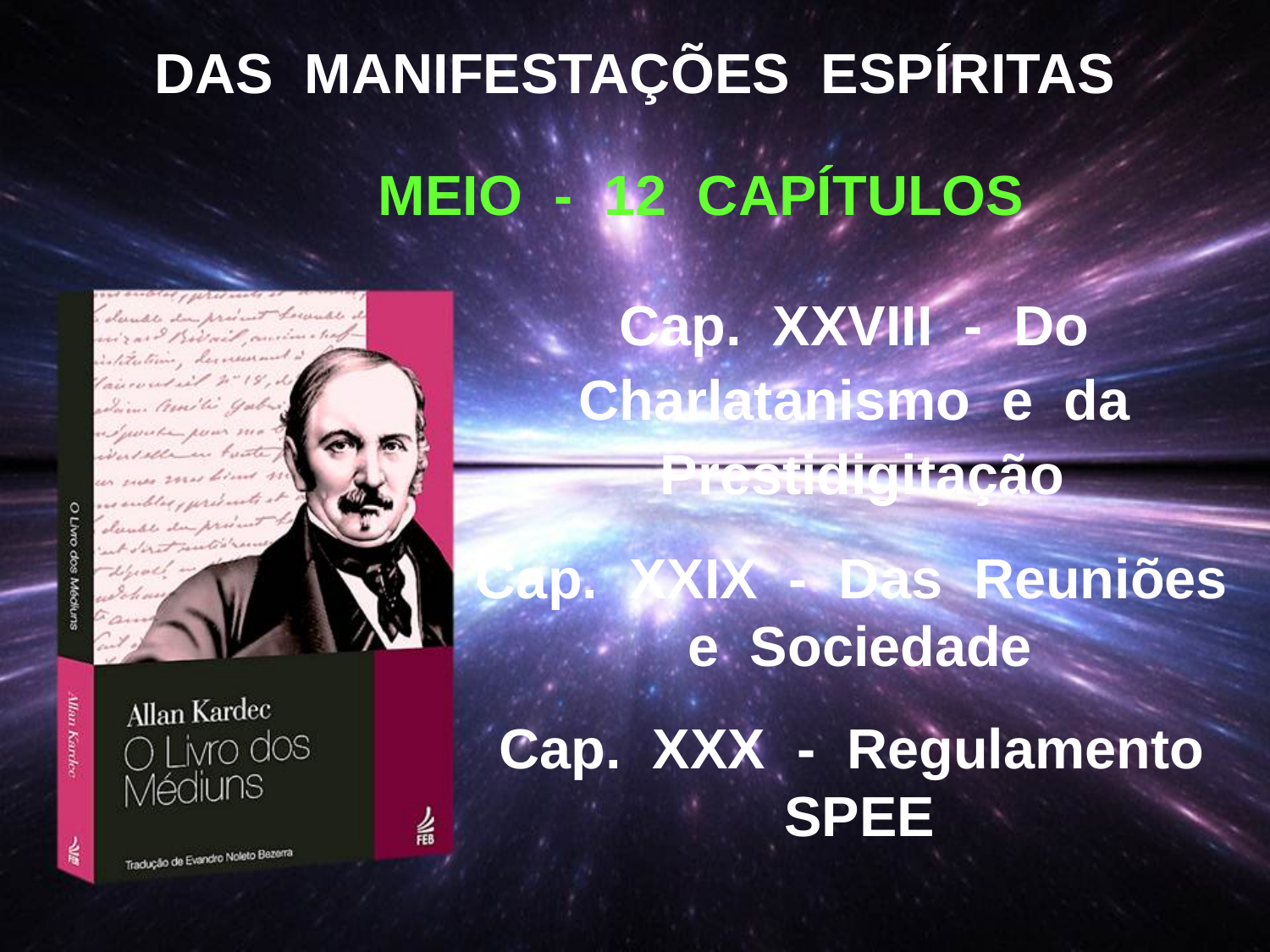

DAS  MANIFESTAÇÕES  ESPÍRITAS
            MEIO  -  12  CAPÍTULOS
Cap.  XXVIII  -  Do  Charlatanismo  e  da  Prestidigitação
Cap.  XXIX  -  Das  Reuniões  e  Sociedade
Cap.  XXX  -  Regulamento  SPEE